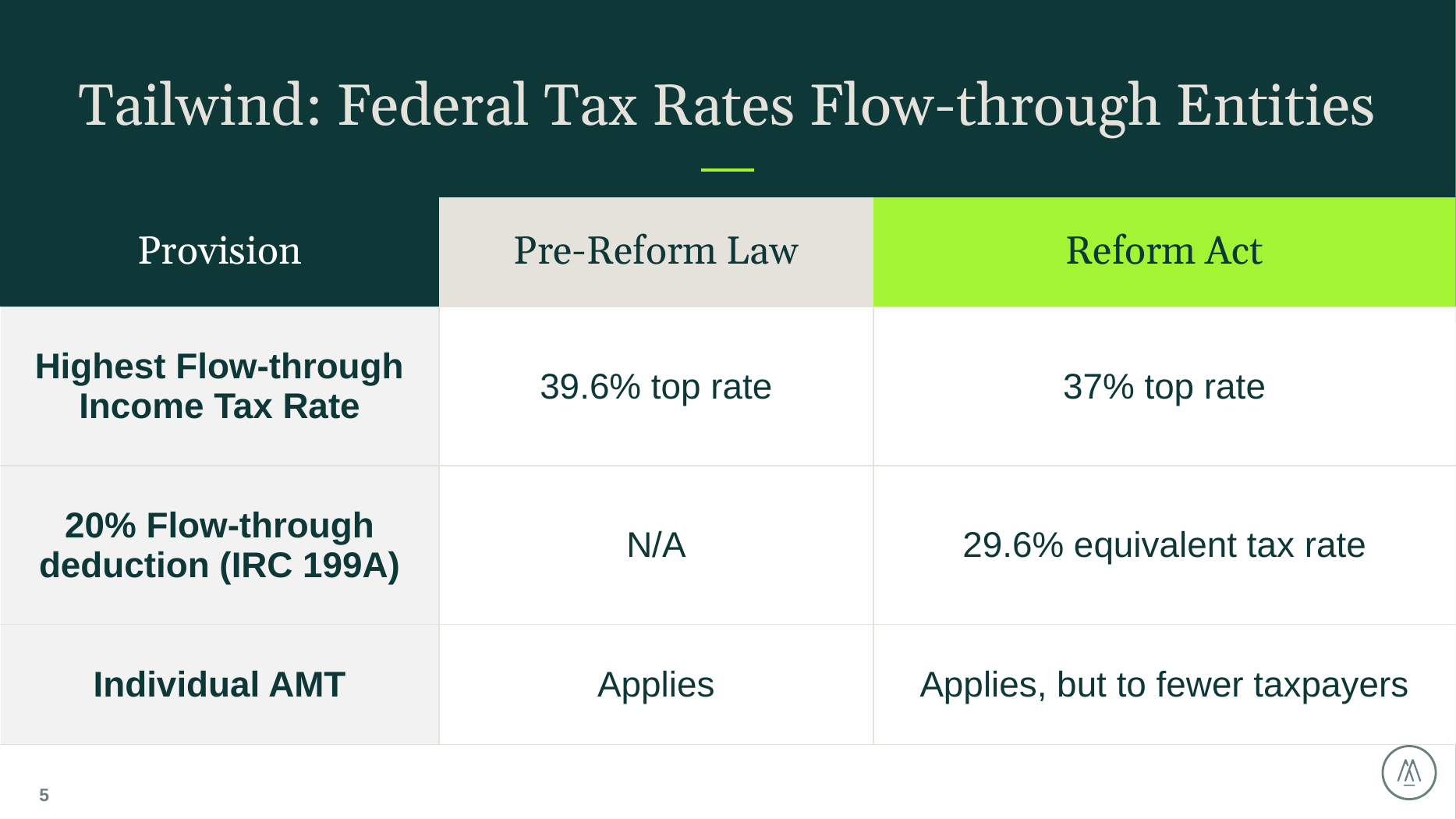

# Tailwind: Federal Tax Rates Flow-through Entities
Business Provisions
| Provision | Pre-Reform Law | Reform Act |
| --- | --- | --- |
| Highest Flow-through Income Tax Rate | 39.6% top rate | 37% top rate |
| 20% Flow-through deduction (IRC 199A) | N/A | 29.6% equivalent tax rate |
| Individual AMT | Applies | Applies, but to fewer taxpayers |
5